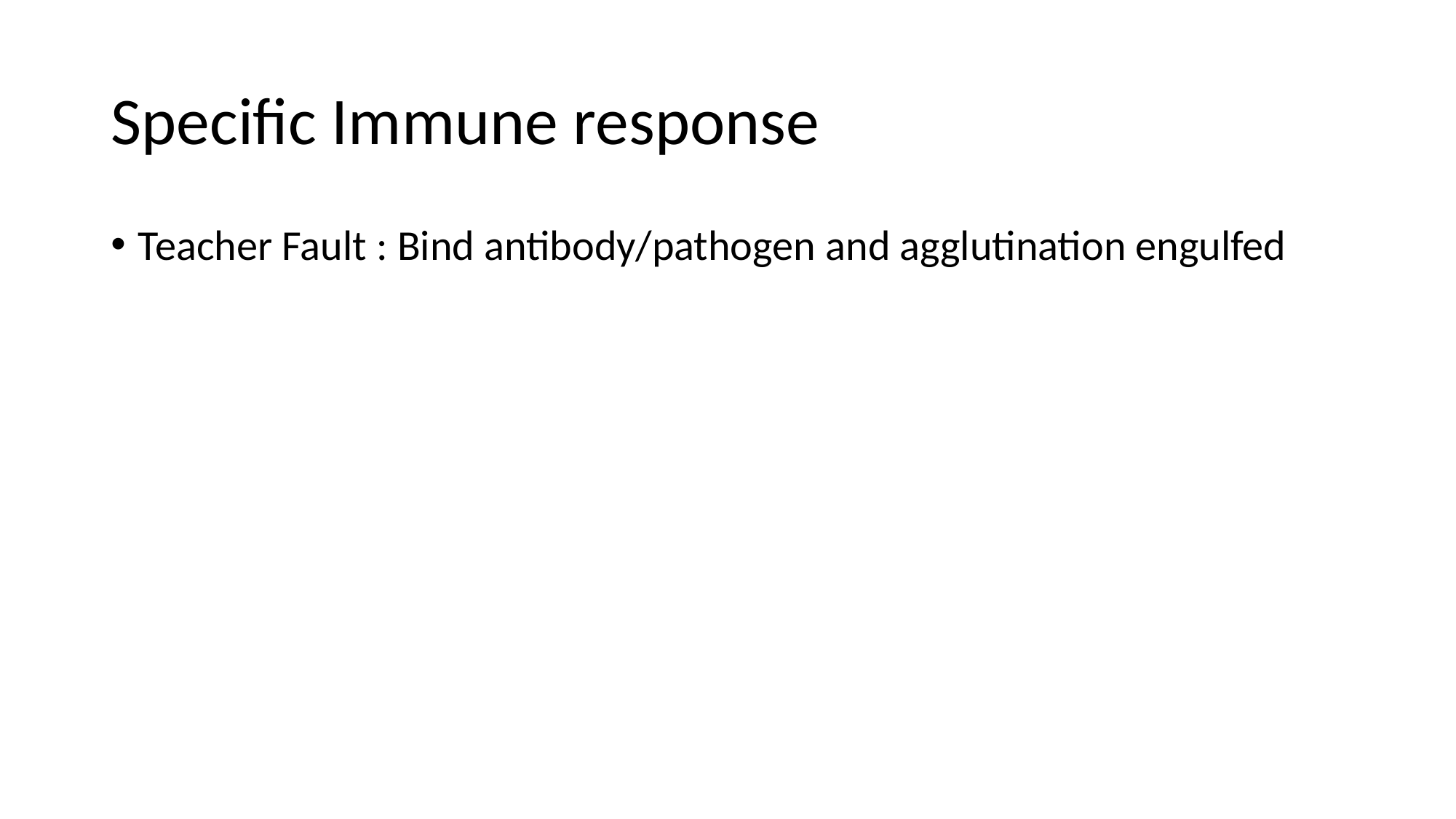

# Specific Immune response
Teacher Fault : Bind antibody/pathogen and agglutination engulfed